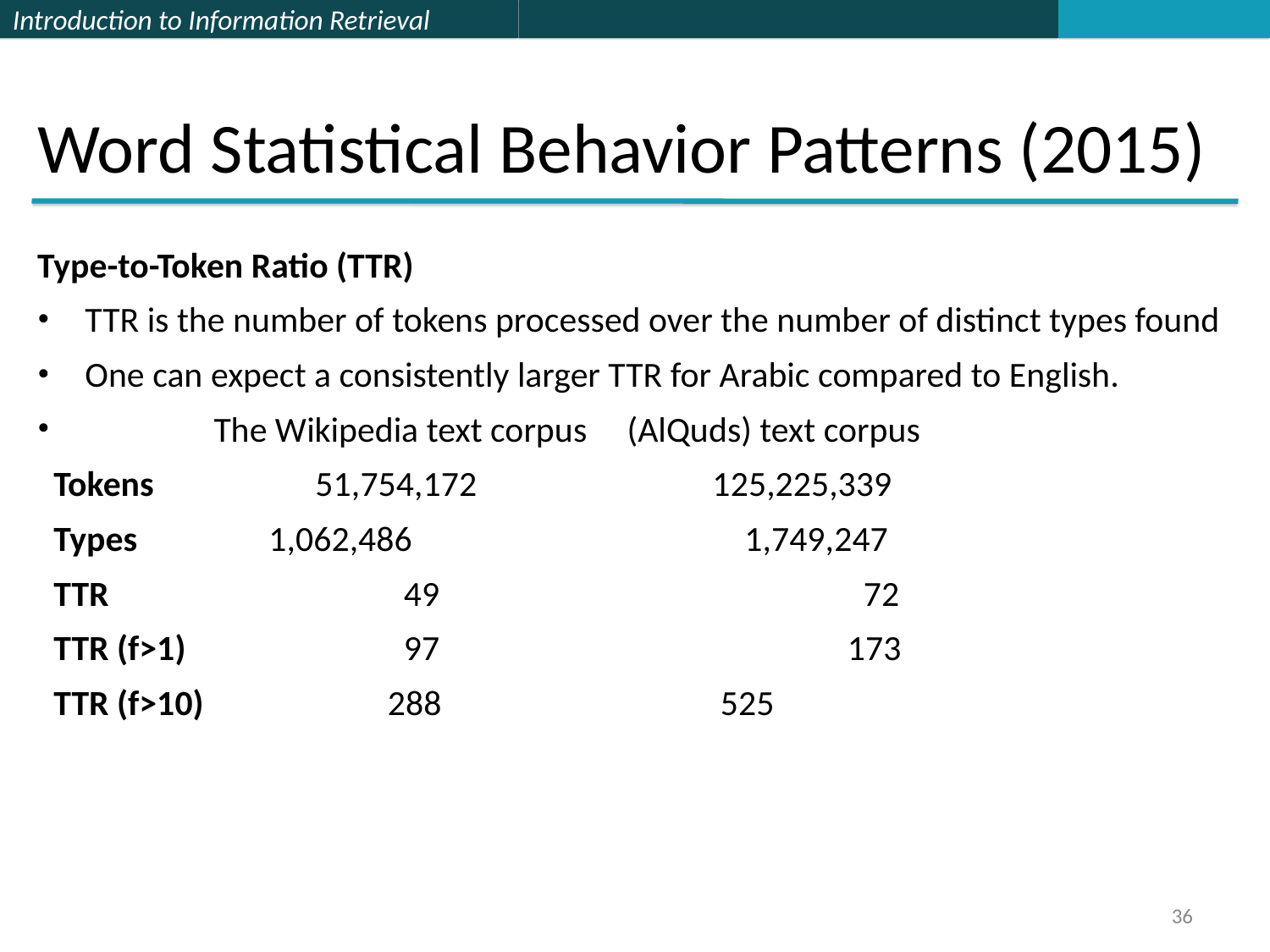

36
# Word Statistical Behavior Patterns (2015)
Type-to-Token Ratio (TTR)
TTR is the number of tokens processed over the number of distinct types found
One can expect a consistently larger TTR for Arabic compared to English.
                The Wikipedia text corpus     (AlQuds) text corpus
  Tokens  	   51,754,172 		     125,225,339
  Types 	             1,062,486 		         1,749,247
  TTR 		              49  	   		        72
  TTR (f>1) 	              97  			      173
  TTR (f>10) 	            288                          	      525